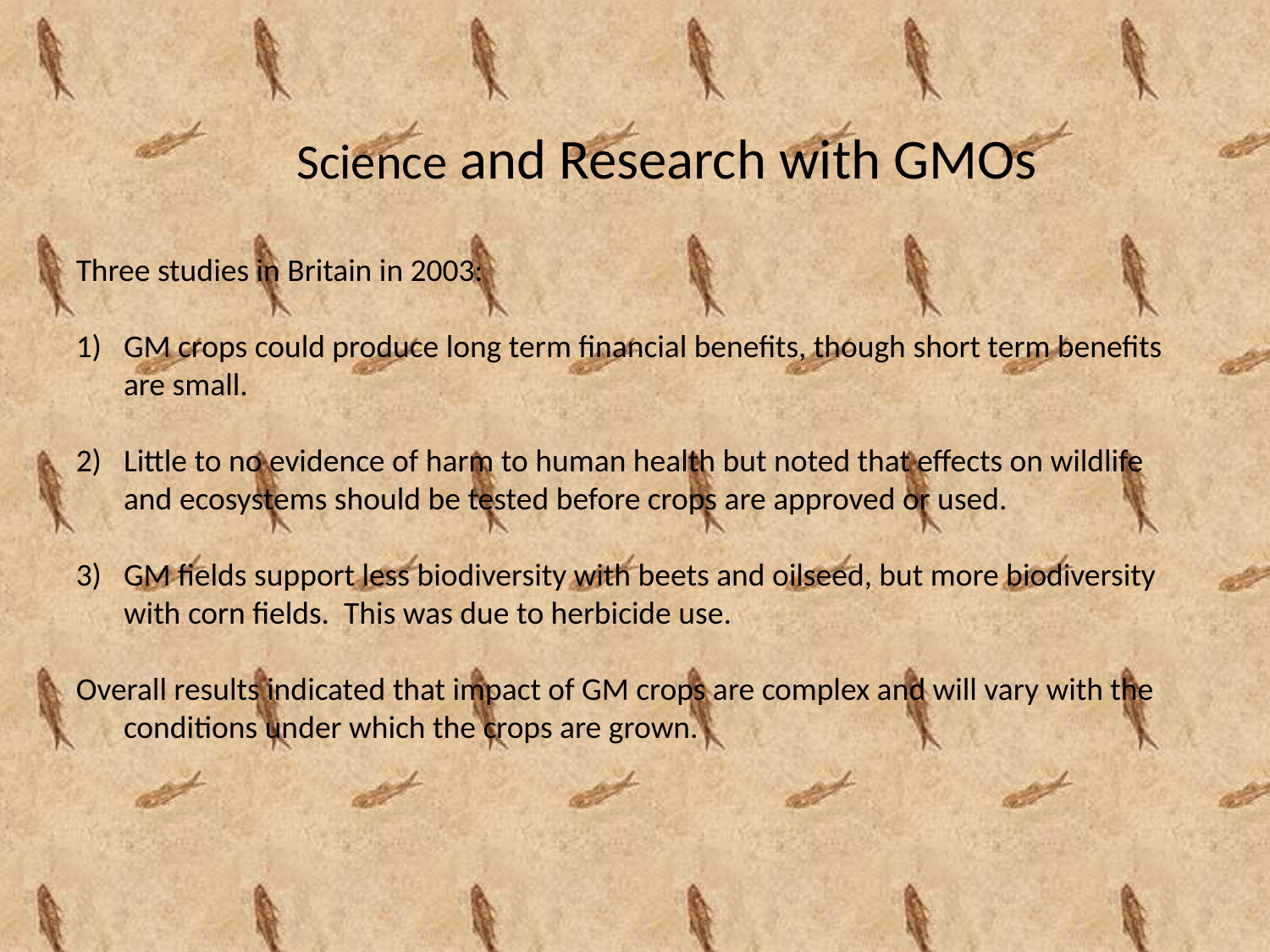

Science and Research with GMOs
Three studies in Britain in 2003:

GM crops could produce long term financial benefits, though short term benefits are small.

Little to no evidence of harm to human health but noted that effects on wildlife and ecosystems should be tested before crops are approved or used.

GM fields support less biodiversity with beets and oilseed, but more biodiversity with corn fields.  This was due to herbicide use.

Overall results indicated that impact of GM crops are complex and will vary with the conditions under which the crops are grown.